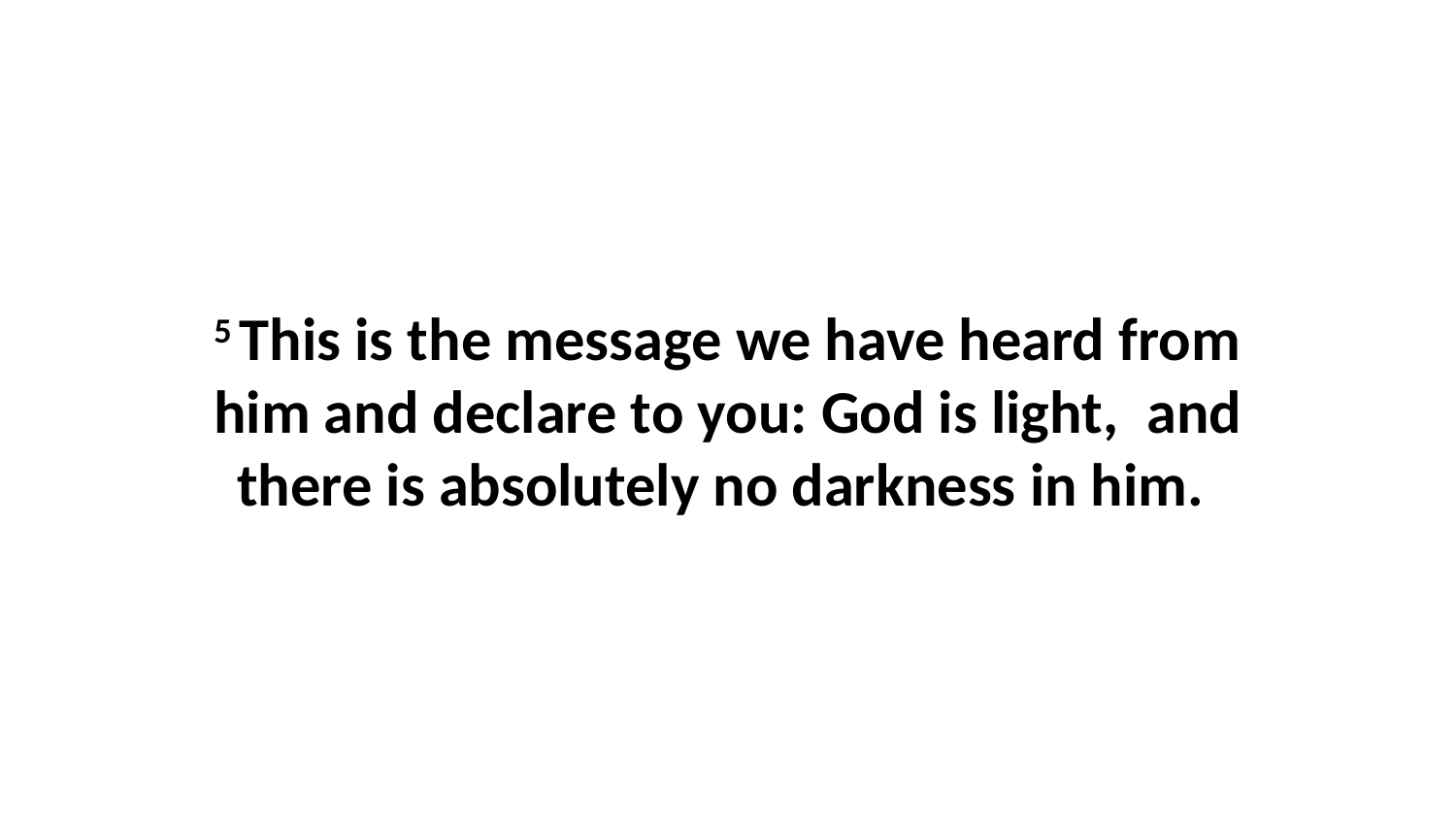

5 This is the message we have heard from him and declare to you: God is light,  and there is absolutely no darkness in him.